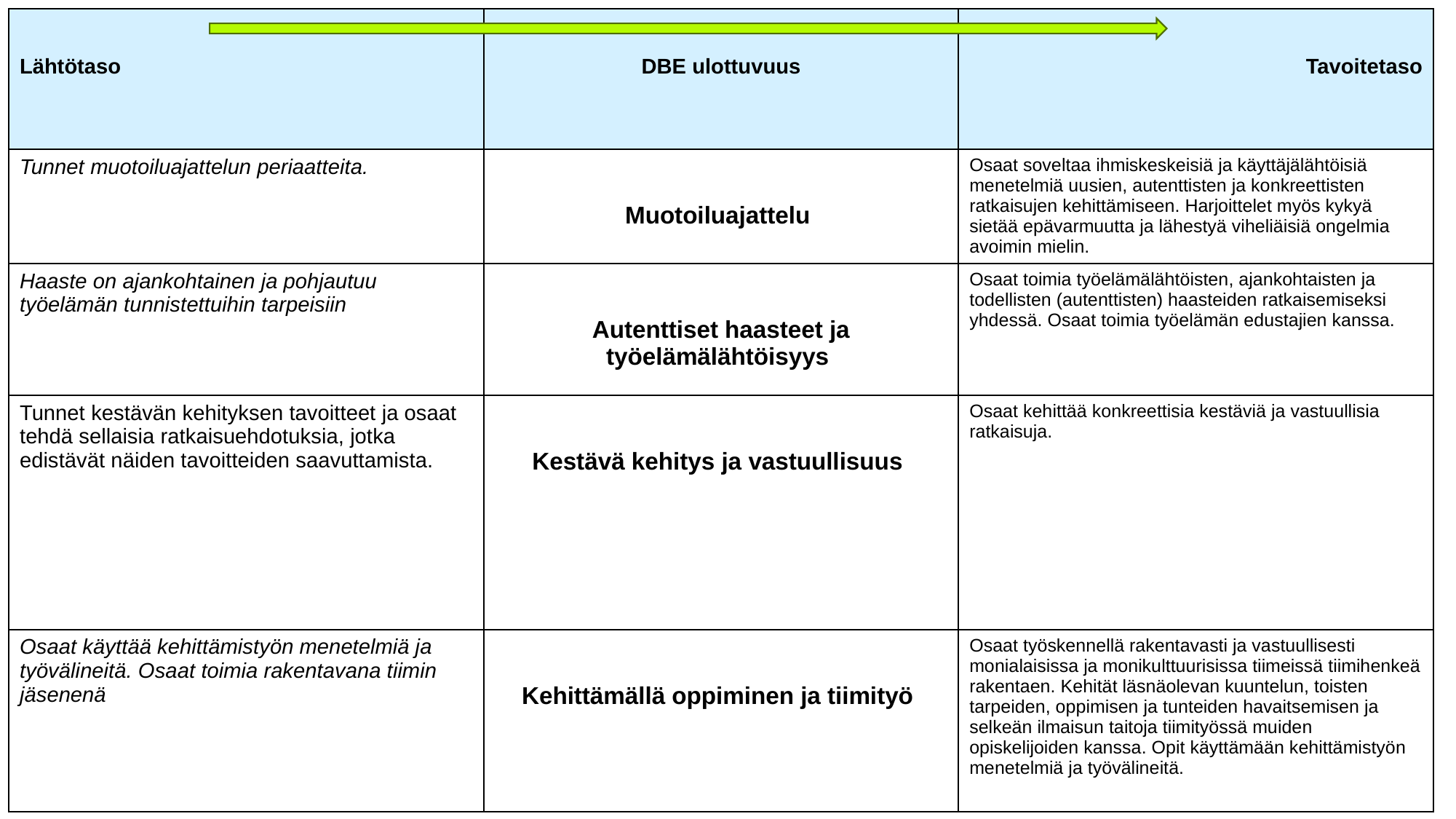

| Lähtötaso | DBE ulottuvuus | Tavoitetaso |
| --- | --- | --- |
| Tunnet muotoiluajattelun periaatteita. | Muotoiluajattelu | Osaat soveltaa ihmiskeskeisiä ja käyttäjälähtöisiä menetelmiä uusien, autenttisten ja konkreettisten ratkaisujen kehittämiseen. Harjoittelet myös kykyä sietää epävarmuutta ja lähestyä viheliäisiä ongelmia avoimin mielin. |
| Haaste on ajankohtainen ja pohjautuu työelämän tunnistettuihin tarpeisiin | Autenttiset haasteet ja työelämälähtöisyys | Osaat toimia työelämälähtöisten, ajankohtaisten ja todellisten (autenttisten) haasteiden ratkaisemiseksi yhdessä. Osaat toimia työelämän edustajien kanssa. |
| Tunnet kestävän kehityksen tavoitteet ja osaat tehdä sellaisia ratkaisuehdotuksia, jotka edistävät näiden tavoitteiden saavuttamista. | Kestävä kehitys ja vastuullisuus | Osaat kehittää konkreettisia kestäviä ja vastuullisia ratkaisuja. |
| Osaat käyttää kehittämistyön menetelmiä ja työvälineitä. Osaat toimia rakentavana tiimin jäsenenä | Kehittämällä oppiminen ja tiimityö | Osaat työskennellä rakentavasti ja vastuullisesti monialaisissa ja monikulttuurisissa tiimeissä tiimihenkeä rakentaen. Kehität läsnäolevan kuuntelun, toisten tarpeiden, oppimisen ja tunteiden havaitsemisen ja selkeän ilmaisun taitoja tiimityössä muiden opiskelijoiden kanssa. Opit käyttämään kehittämistyön menetelmiä ja työvälineitä. |